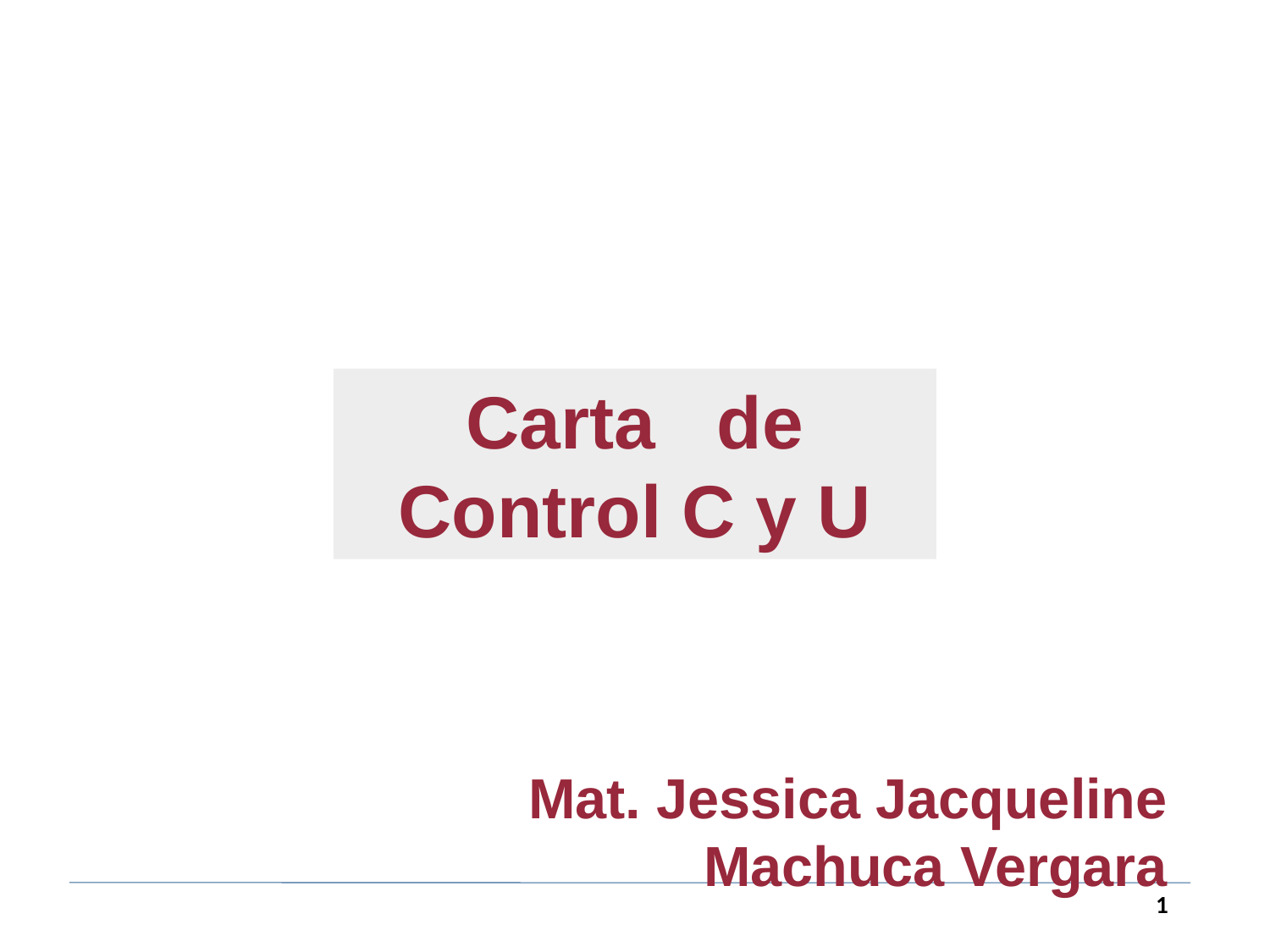

Carta   de Control C y U
Mat. Jessica Jacqueline Machuca Vergara